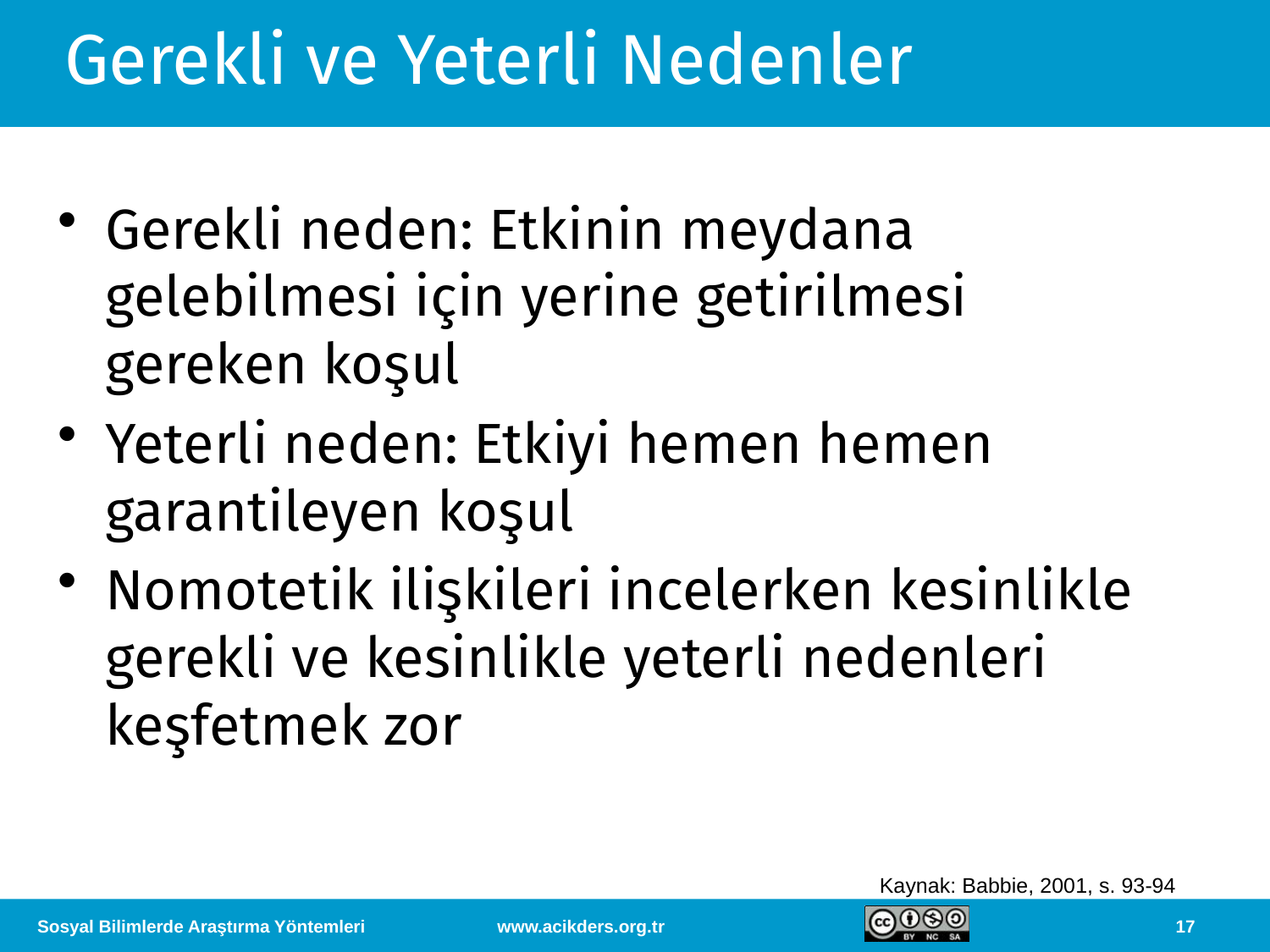

# Gerekli ve Yeterli Nedenler
Gerekli neden: Etkinin meydana gelebilmesi için yerine getirilmesi gereken koşul
Yeterli neden: Etkiyi hemen hemen garantileyen koşul
Nomotetik ilişkileri incelerken kesinlikle gerekli ve kesinlikle yeterli nedenleri keşfetmek zor
Kaynak: Babbie, 2001, s. 93-94